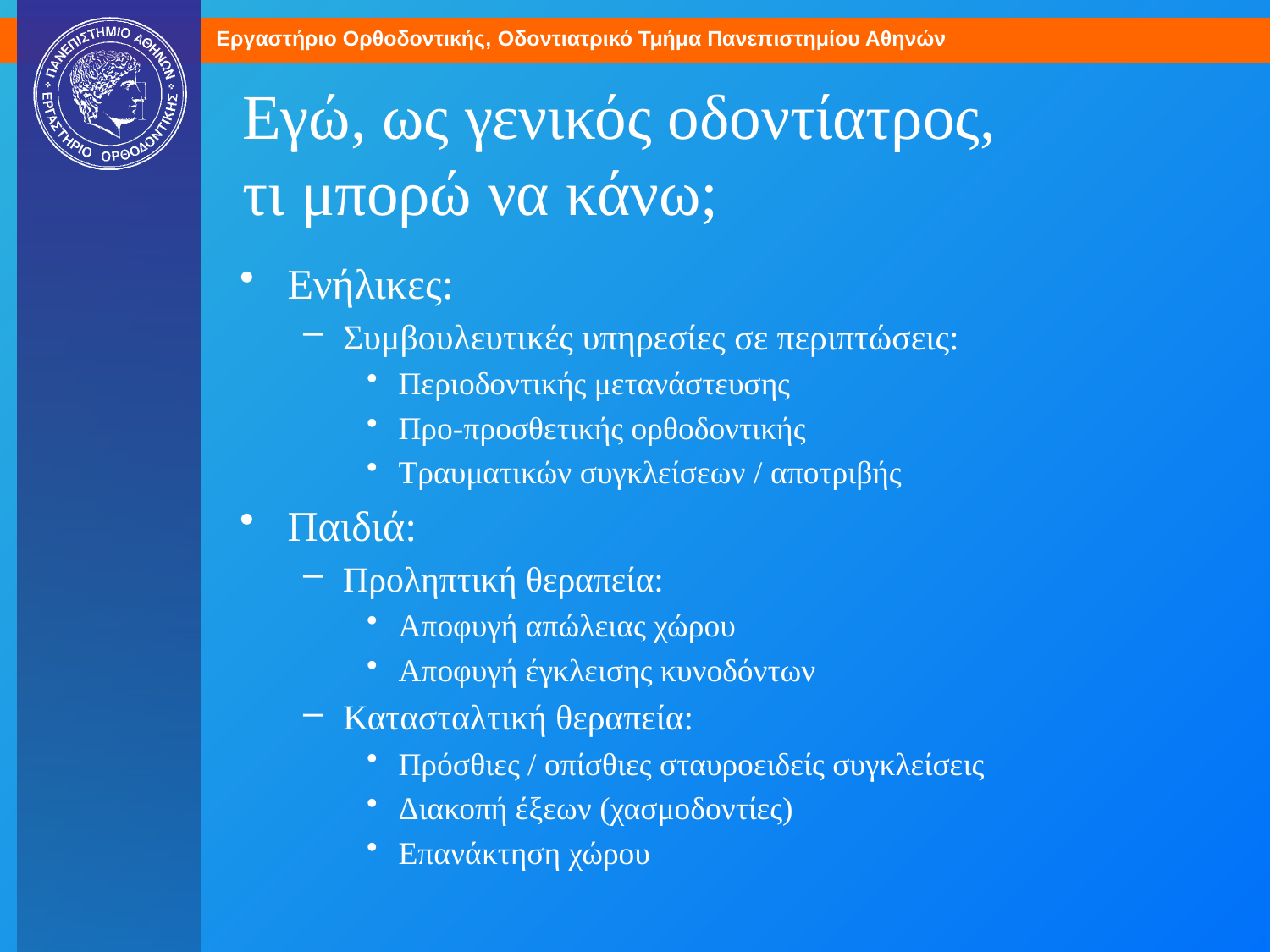

# Εγώ, ως γενικός οδοντίατρος, τι μπορώ να κάνω;
Ενήλικες:
Συμβουλευτικές υπηρεσίες σε περιπτώσεις:
Περιοδοντικής μετανάστευσης
Προ-προσθετικής ορθοδοντικής
Τραυματικών συγκλείσεων / αποτριβής
Παιδιά:
Προληπτική θεραπεία:
Αποφυγή απώλειας χώρου
Αποφυγή έγκλεισης κυνοδόντων
Κατασταλτική θεραπεία:
Πρόσθιες / οπίσθιες σταυροειδείς συγκλείσεις
Διακοπή έξεων (χασμοδοντίες)
Επανάκτηση χώρου